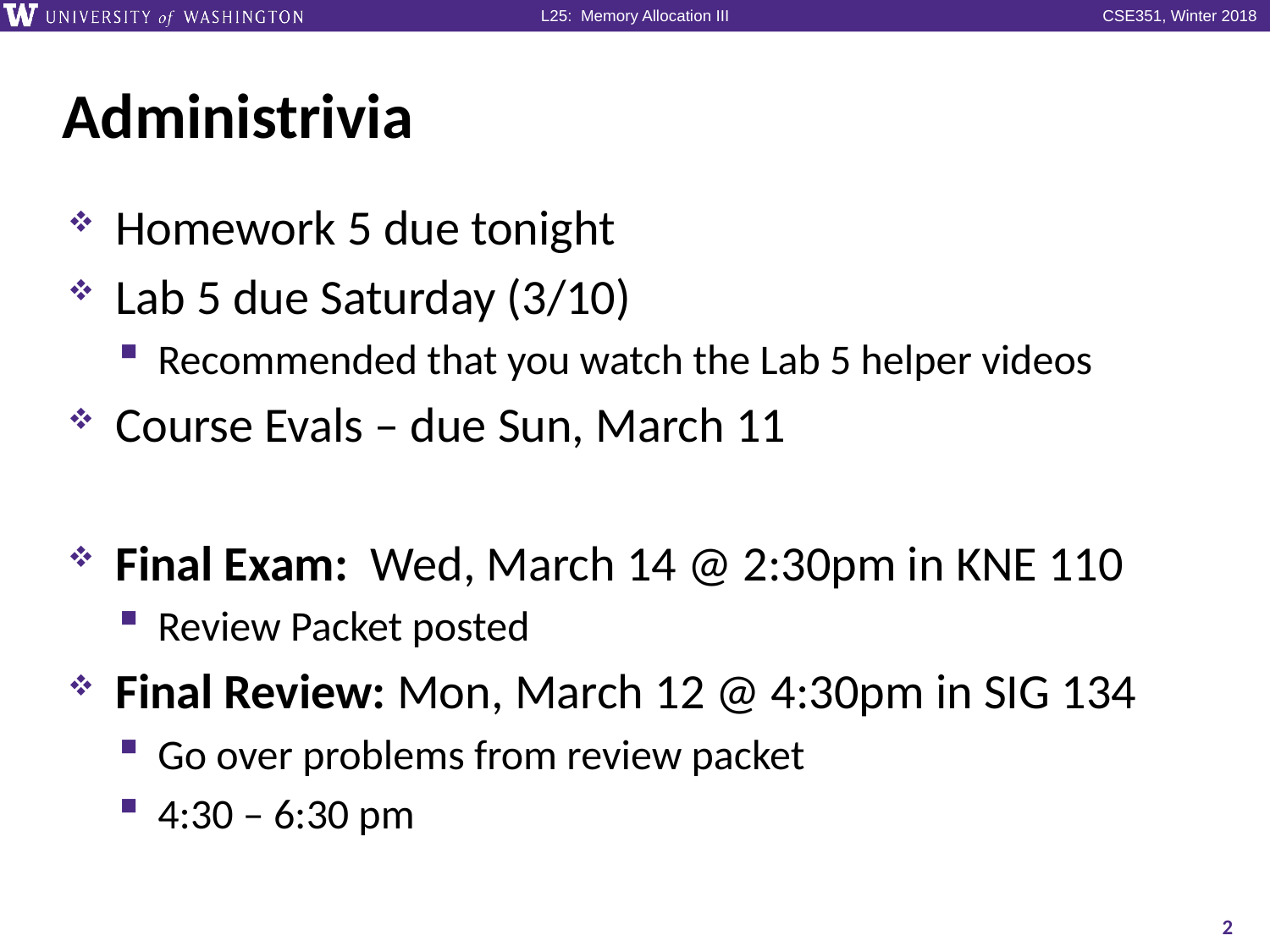

# Administrivia
Homework 5 due tonight
Lab 5 due Saturday (3/10)
Recommended that you watch the Lab 5 helper videos
Course Evals – due Sun, March 11

Final Exam:  Wed, March 14 @ 2:30pm in KNE 110
Review Packet posted
Final Review: Mon, March 12 @ 4:30pm in SIG 134
Go over problems from review packet
4:30 – 6:30 pm

2